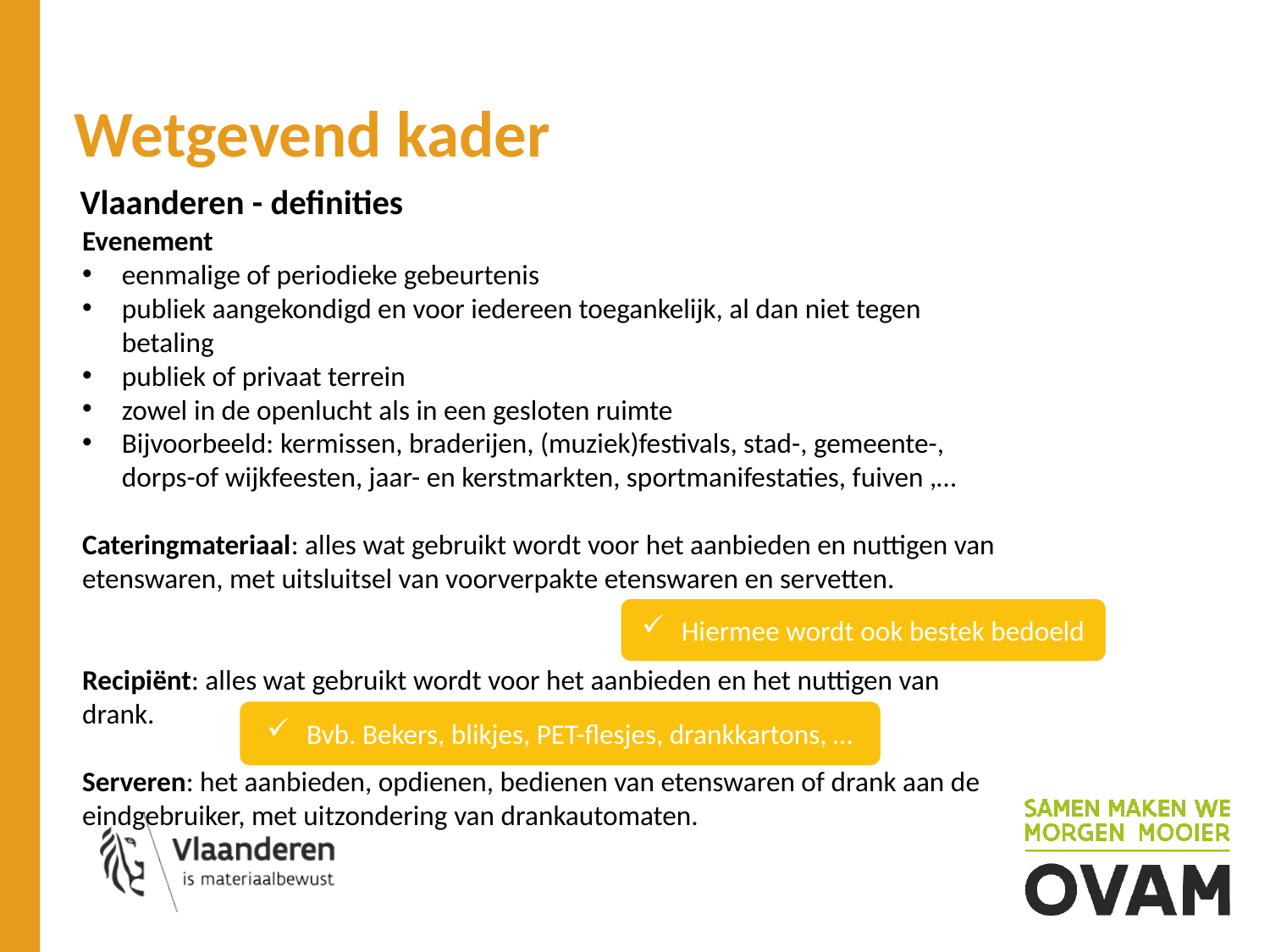

Wetgevend kader
Vlaanderen - definities

Evenement
eenmalige of periodieke gebeurtenis
publiek aangekondigd en voor iedereen toegankelijk, al dan niet tegen betaling
publiek of privaat terrein
zowel in de openlucht als in een gesloten ruimte
Bijvoorbeeld: kermissen, braderijen, (muziek)festivals, stad-, gemeente-, dorps-of wijkfeesten, jaar- en kerstmarkten, sportmanifestaties, fuiven ,…
Cateringmateriaal: alles wat gebruikt wordt voor het aanbieden en nuttigen van etenswaren, met uitsluitsel van voorverpakte etenswaren en servetten.
Recipiënt: alles wat gebruikt wordt voor het aanbieden en het nuttigen van drank.
Serveren: het aanbieden, opdienen, bedienen van etenswaren of drank aan de eindgebruiker, met uitzondering van drankautomaten.

Hiermee wordt ook bestek bedoeld
Bvb. Bekers, blikjes, PET-flesjes, drankkartons, …